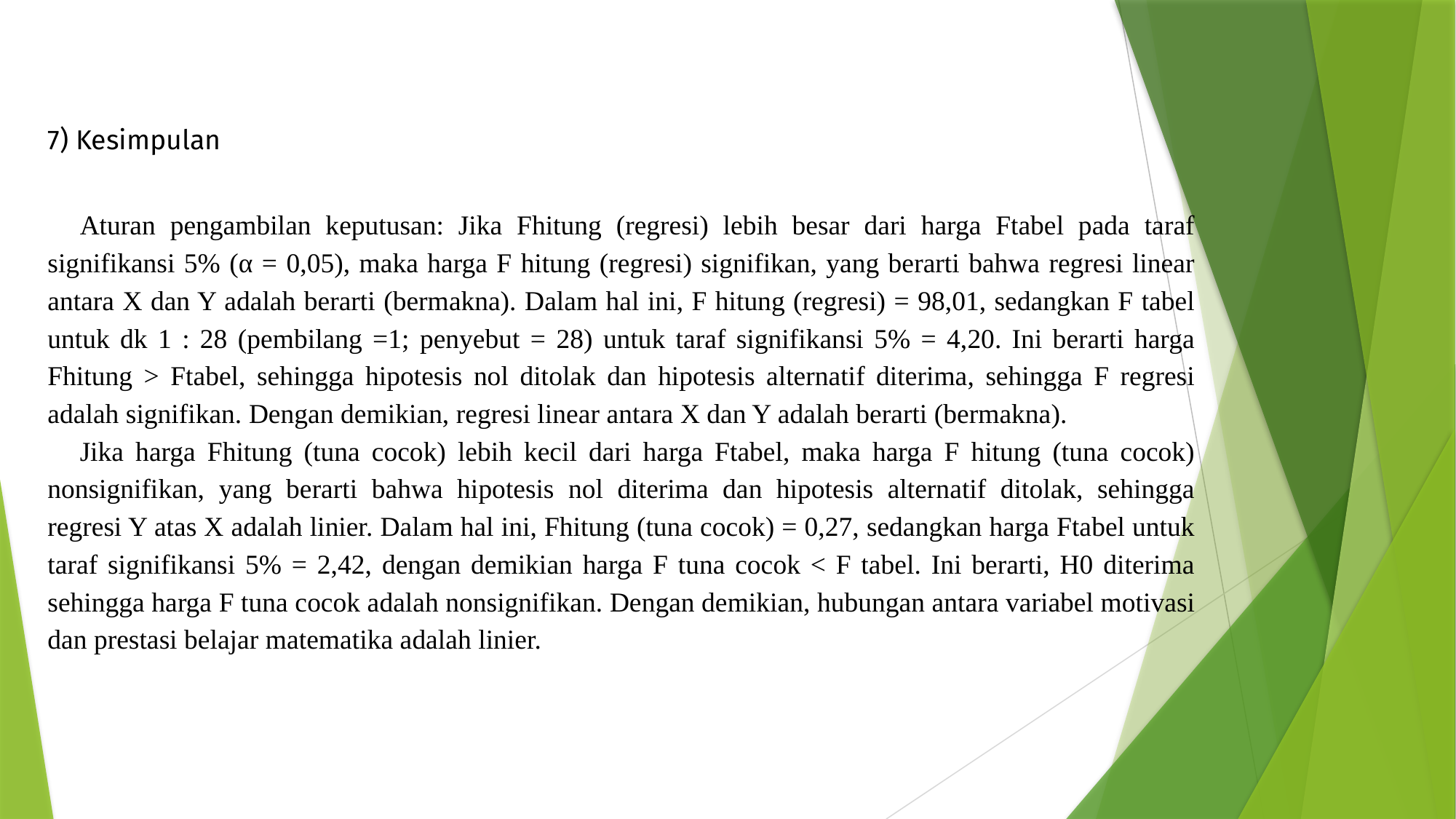

7) Kesimpulan
Aturan pengambilan keputusan: Jika Fhitung (regresi) lebih besar dari harga Ftabel pada taraf signifikansi 5% (α = 0,05), maka harga F hitung (regresi) signifikan, yang berarti bahwa regresi linear antara X dan Y adalah berarti (bermakna). Dalam hal ini, F hitung (regresi) = 98,01, sedangkan F tabel untuk dk 1 : 28 (pembilang =1; penyebut = 28) untuk taraf signifikansi 5% = 4,20. Ini berarti harga Fhitung > Ftabel, sehingga hipotesis nol ditolak dan hipotesis alternatif diterima, sehingga F regresi adalah signifikan. Dengan demikian, regresi linear antara X dan Y adalah berarti (bermakna).
Jika harga Fhitung (tuna cocok) lebih kecil dari harga Ftabel, maka harga F hitung (tuna cocok) nonsignifikan, yang berarti bahwa hipotesis nol diterima dan hipotesis alternatif ditolak, sehingga regresi Y atas X adalah linier. Dalam hal ini, Fhitung (tuna cocok) = 0,27, sedangkan harga Ftabel untuk taraf signifikansi 5% = 2,42, dengan demikian harga F tuna cocok < F tabel. Ini berarti, H0 diterima sehingga harga F tuna cocok adalah nonsignifikan. Dengan demikian, hubungan antara variabel motivasi dan prestasi belajar matematika adalah linier.